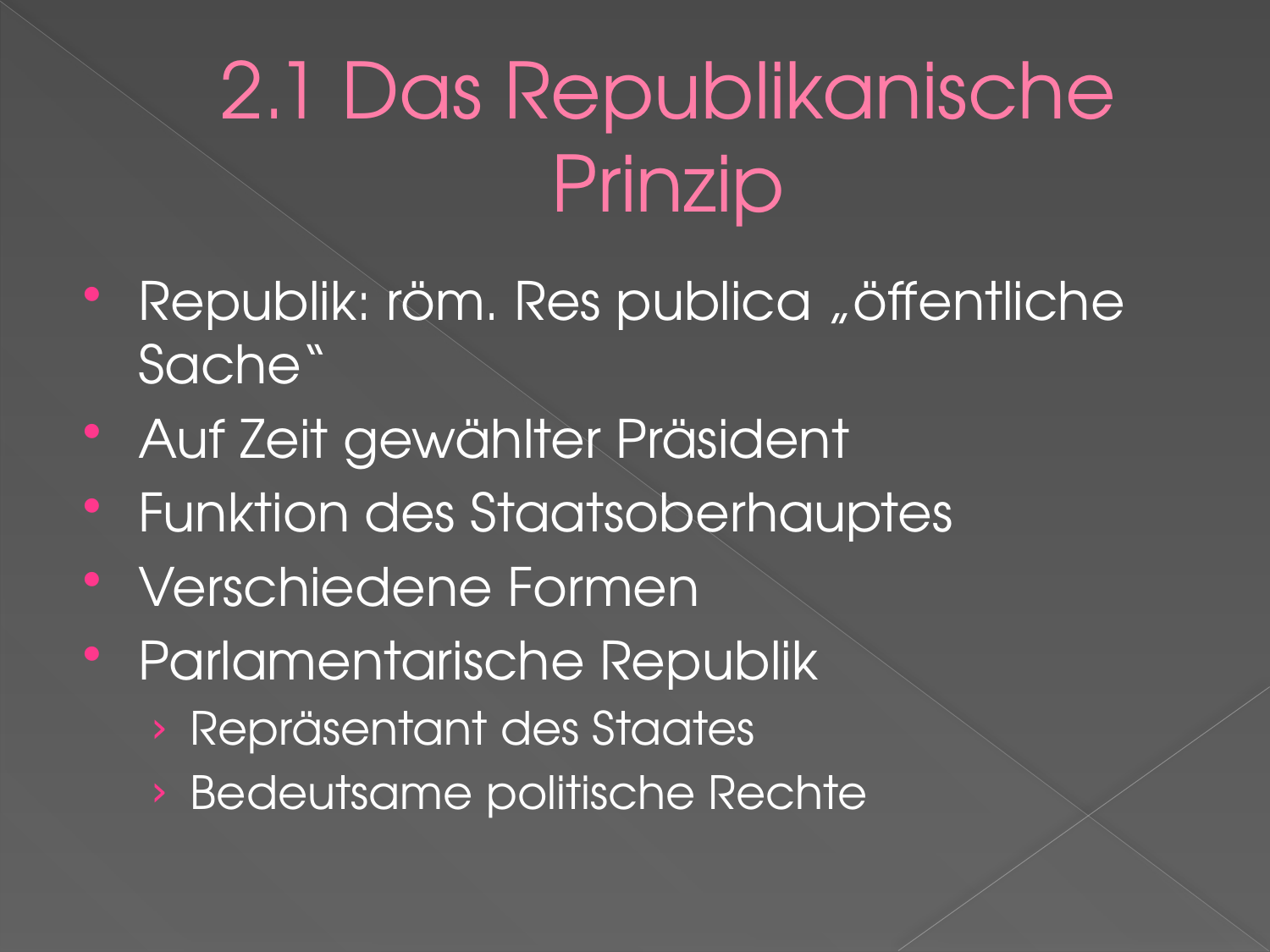

# 2.1 Das Republikanische Prinzip
Republik: röm. Res publica „öffentliche Sache“
Auf Zeit gewählter Präsident
Funktion des Staatsoberhauptes
Verschiedene Formen
Parlamentarische Republik
Repräsentant des Staates
Bedeutsame politische Rechte